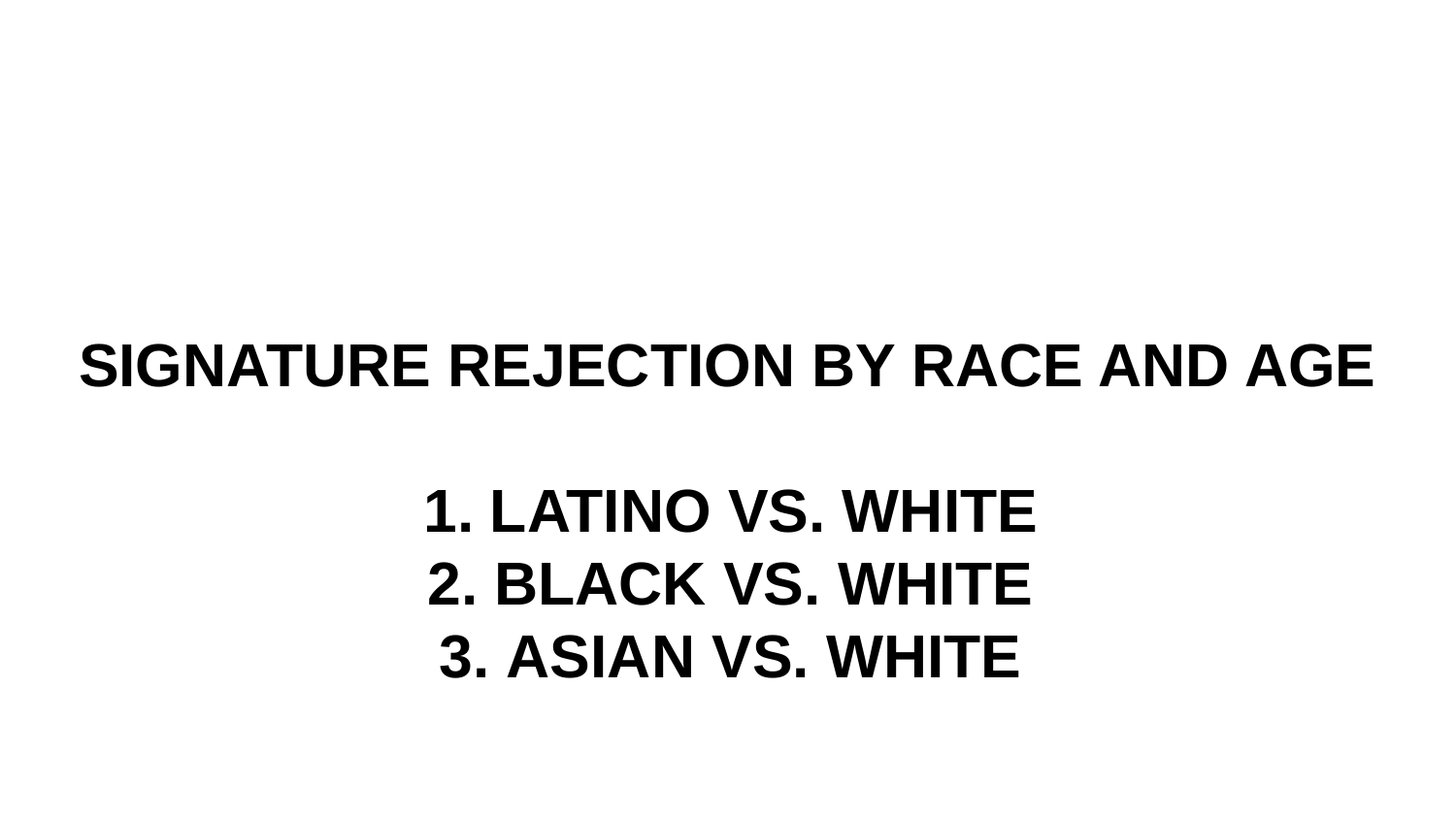

SIGNATURE REJECTION BY RACE AND AGE

LATINO VS. WHITE
BLACK VS. WHITE
ASIAN VS. WHITE